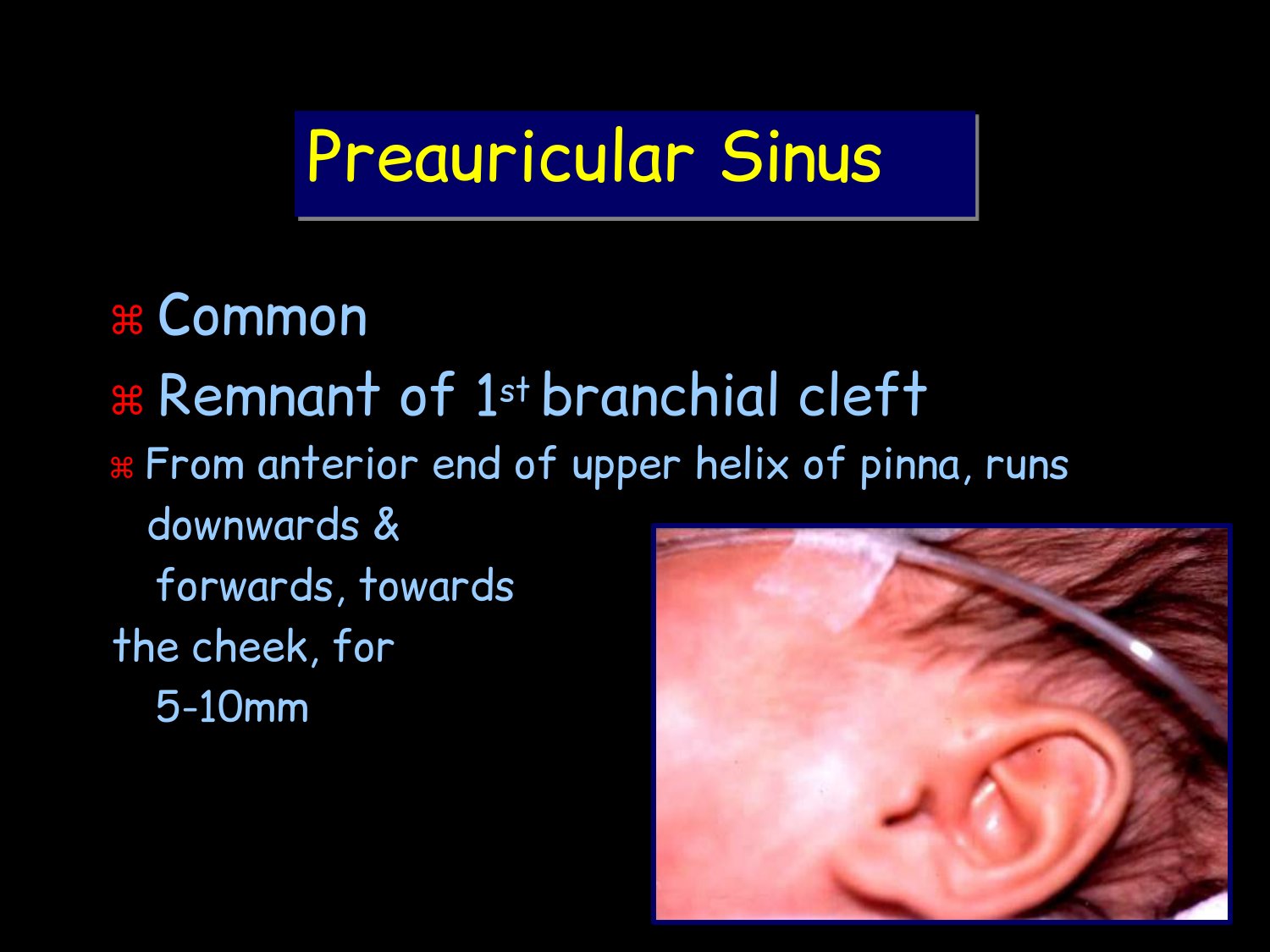

# Preauricular Sinus
⌘ Common
⌘ Remnant of 1st branchial cleft
⌘ From anterior end of upper helix of pinna, runs  downwards &
forwards, towards  the cheek, for
5-10mm